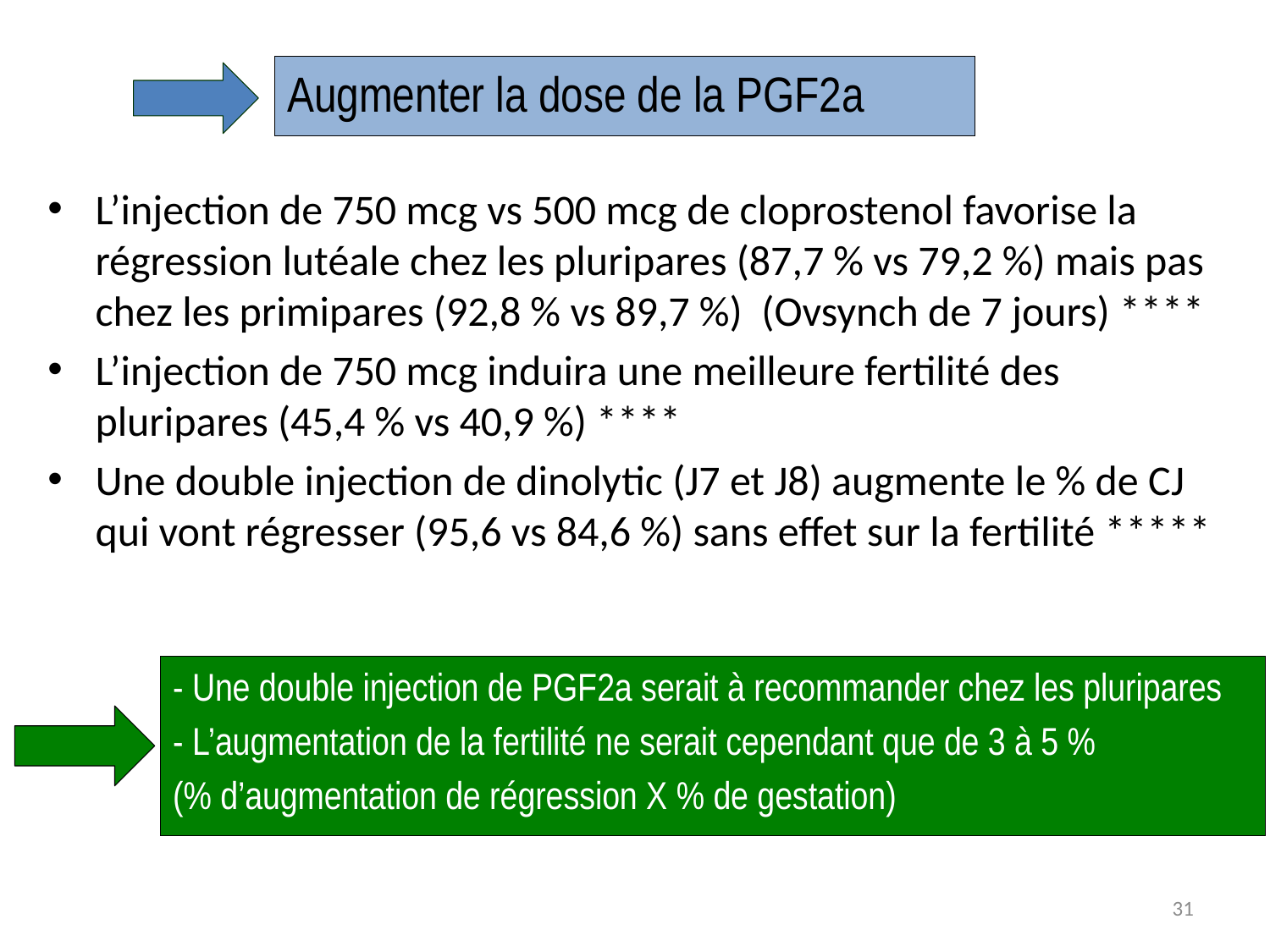

Augmenter la dose de la PGF2a

L’injection de 750 mcg vs 500 mcg de cloprostenol favorise la régression lutéale chez les pluripares (87,7 % vs 79,2 %) mais pas chez les primipares (92,8 % vs 89,7 %)  (Ovsynch de 7 jours) ****
L’injection de 750 mcg induira une meilleure fertilité des pluripares (45,4 % vs 40,9 %) ****
Une double injection de dinolytic (J7 et J8) augmente le % de CJ qui vont régresser (95,6 vs 84,6 %) sans effet sur la fertilité *****

- Une double injection de PGF2a serait à recommander chez les pluripares
- L’augmentation de la fertilité ne serait cependant que de 3 à 5 %
(% d’augmentation de régression X % de gestation)

31